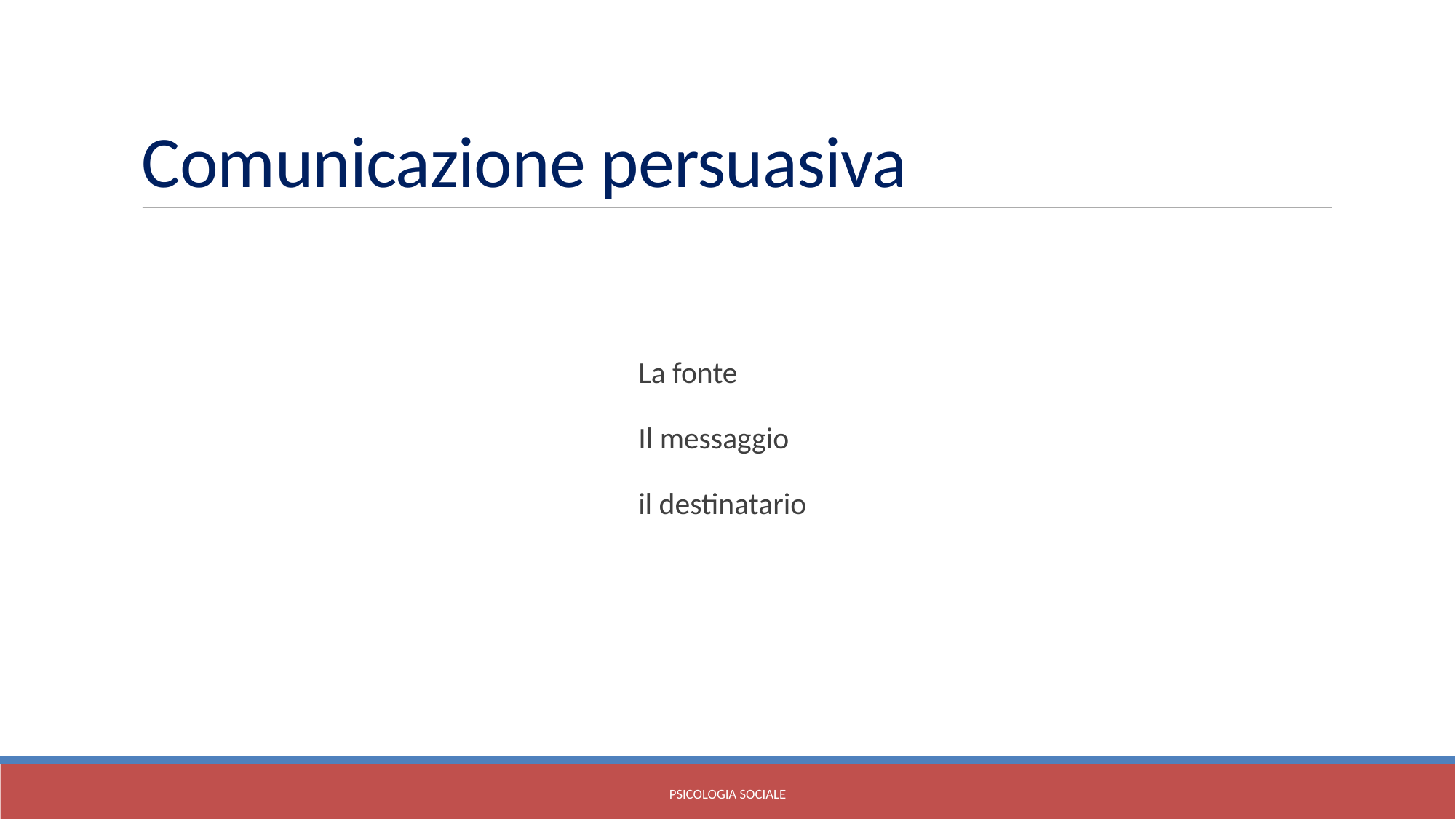

Comunicazione persuasiva

La fonte

Il messaggio

il destinatario

Psicologia sociale